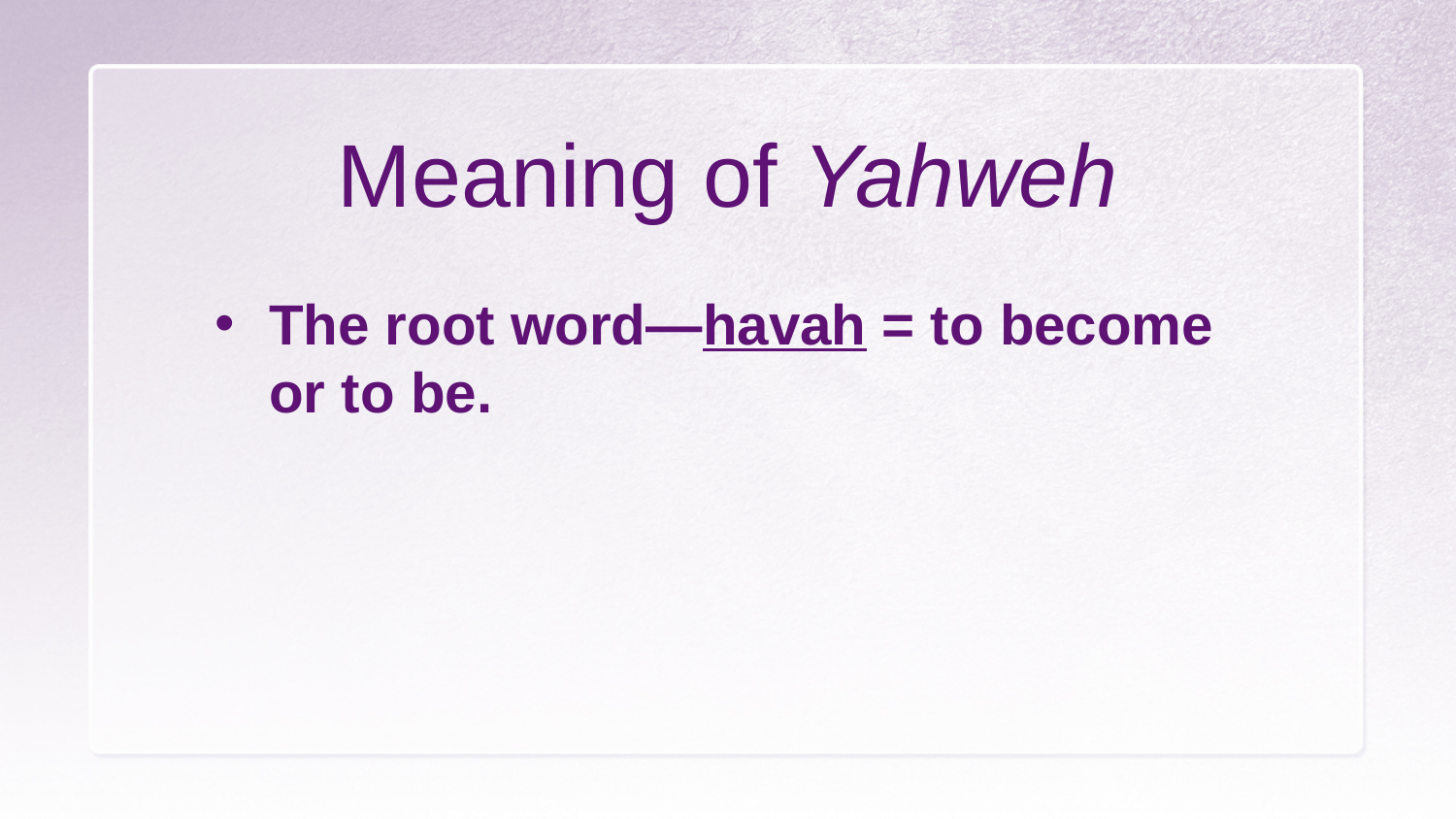

# Meaning of Yahweh
The root word—havah = to become or to be.